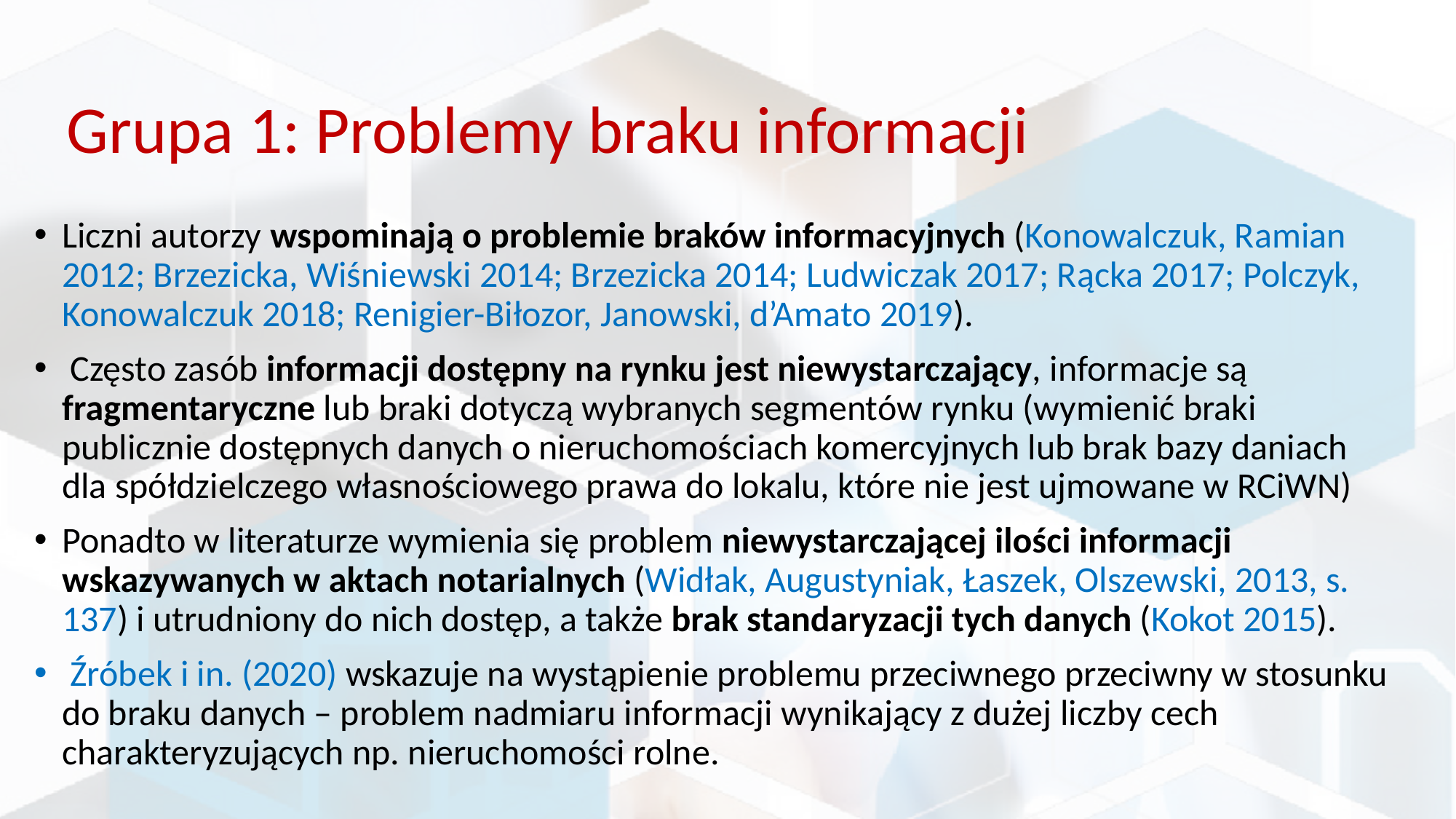

# Grupa 1: Problemy braku informacji
Liczni autorzy wspominają o problemie braków informacyjnych (Konowalczuk, Ramian 2012; Brzezicka, Wiśniewski 2014; Brzezicka 2014; Ludwiczak 2017; Rącka 2017; Polczyk, Konowalczuk 2018; Renigier-Biłozor, Janowski, d’Amato 2019).
 Często zasób informacji dostępny na rynku jest niewystarczający, informacje są fragmentaryczne lub braki dotyczą wybranych segmentów rynku (wymienić braki publicznie dostępnych danych o nieruchomościach komercyjnych lub brak bazy daniach dla spółdzielczego własnościowego prawa do lokalu, które nie jest ujmowane w RCiWN)
Ponadto w literaturze wymienia się problem niewystarczającej ilości informacji wskazywanych w aktach notarialnych (Widłak, Augustyniak, Łaszek, Olszewski, 2013, s. 137) i utrudniony do nich dostęp, a także brak standaryzacji tych danych (Kokot 2015).
 Źróbek i in. (2020) wskazuje na wystąpienie problemu przeciwnego przeciwny w stosunku do braku danych – problem nadmiaru informacji wynikający z dużej liczby cech charakteryzujących np. nieruchomości rolne.